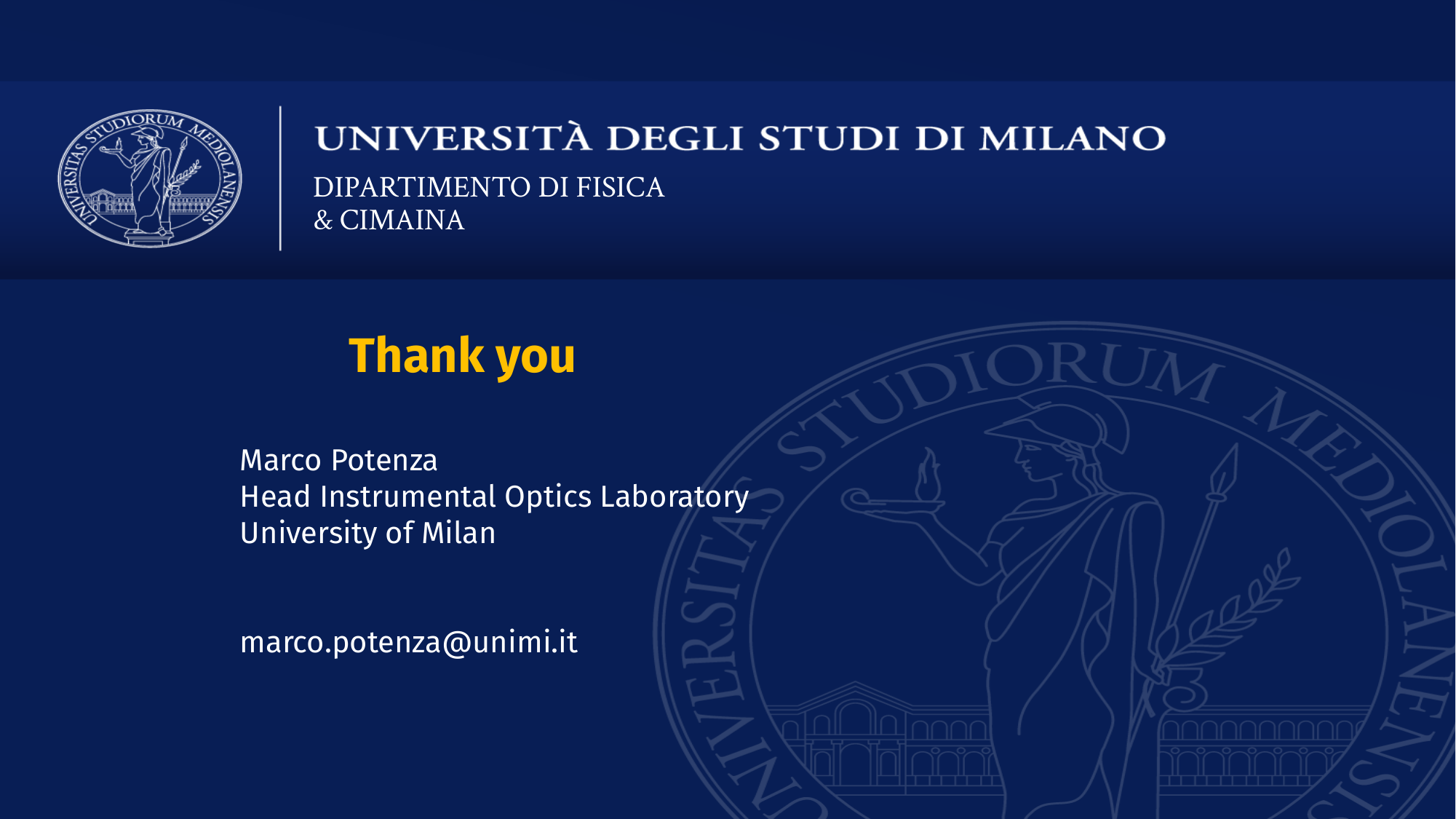

DIPARTIMENTO DI FISICA
& CIMAINA
# Thank you Marco Potenza Head Instrumental Optics Laboratory University of Milan marco.potenza@unimi.it